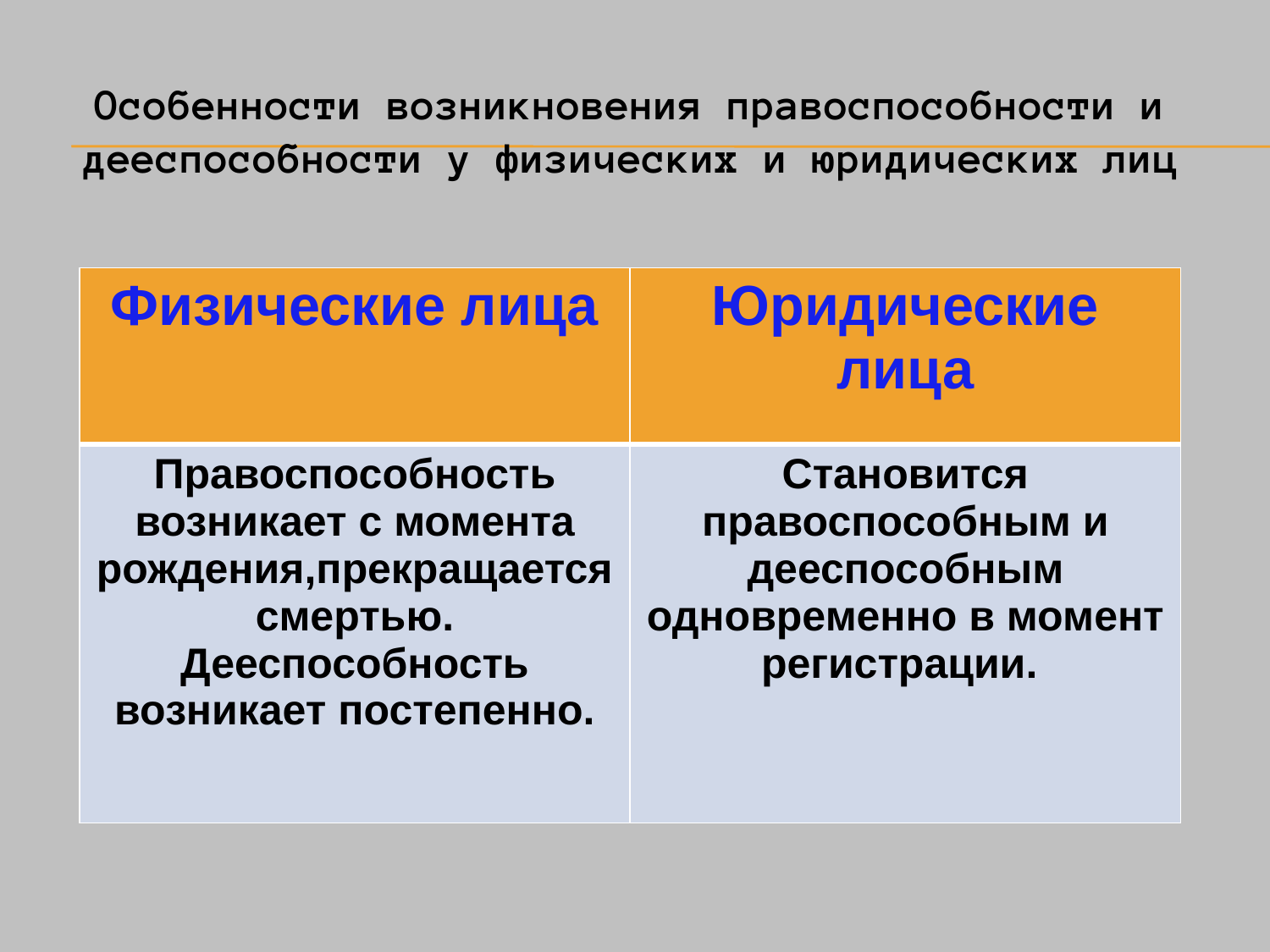

Особенности возникновения правоспособности и дееспособности у физических и юридических лиц
| Физические лица | Юридические лица |
| --- | --- |
| Правоспособность возникает с момента рождения,прекращается смертью. Дееспособность возникает постепенно. | Становится правоспособным и дееспособным одновременно в момент регистрации. |